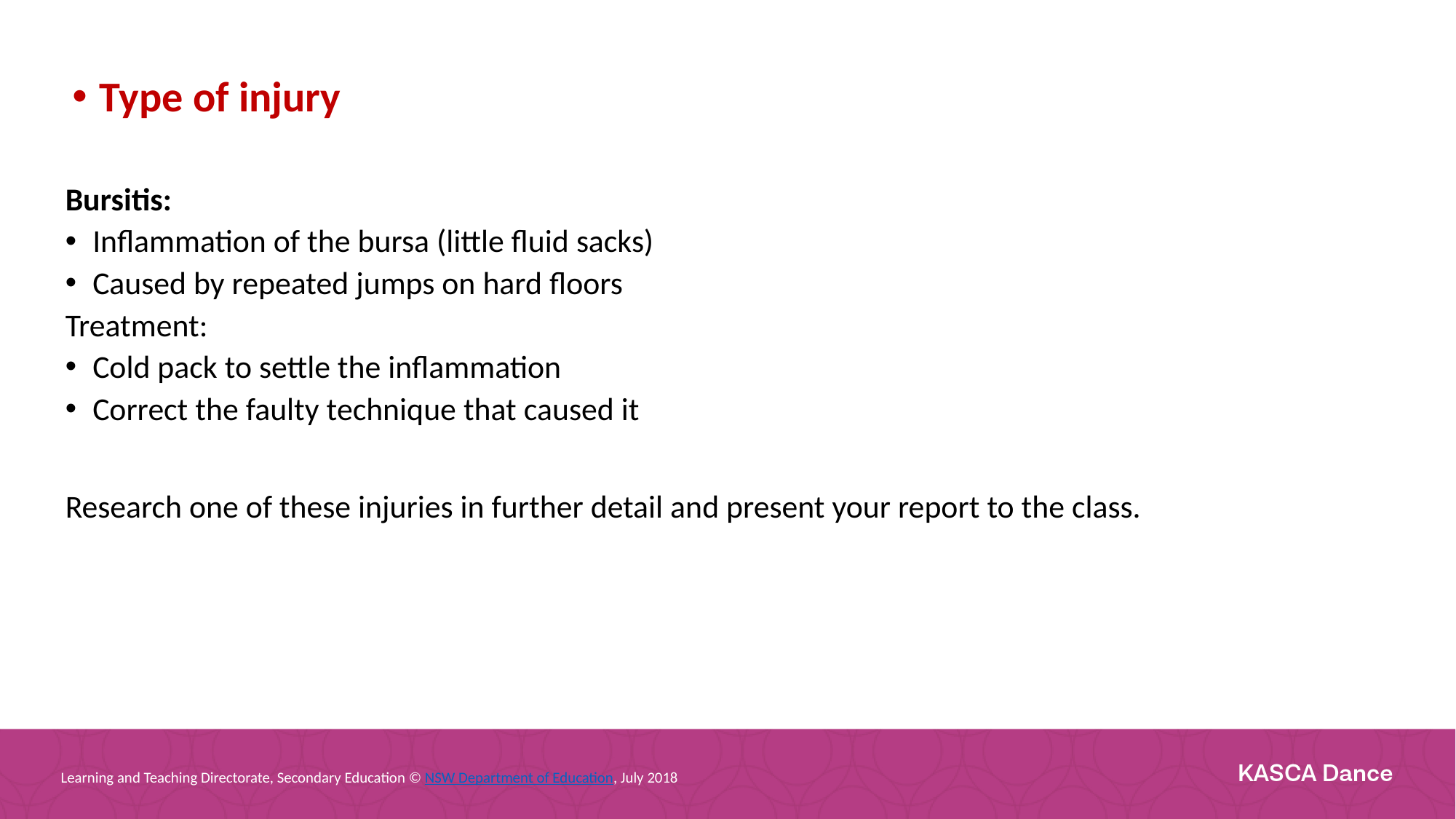

Type of injury
Bursitis:
Inflammation of the bursa (little fluid sacks)
Caused by repeated jumps on hard floors
Treatment:
Cold pack to settle the inflammation
Correct the faulty technique that caused it

Research one of these injuries in further detail and present your report to the class.